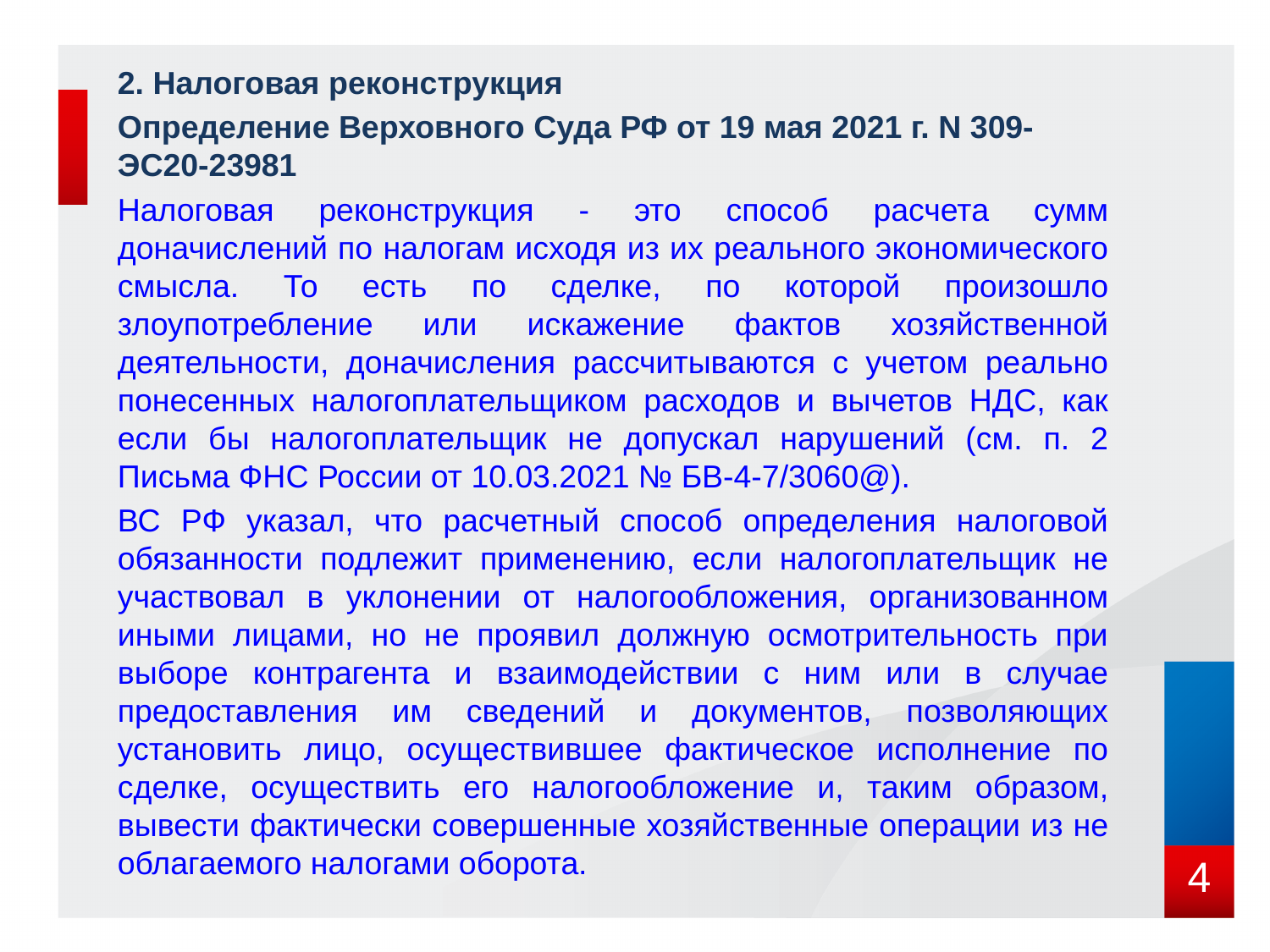

2. Налоговая реконструкция
Определение Верховного Суда РФ от 19 мая 2021 г. N 309-ЭС20-23981
Налоговая реконструкция - это способ расчета сумм доначислений по налогам исходя из их реального экономического смысла. То есть по сделке, по которой произошло злоупотребление или искажение фактов хозяйственной деятельности, доначисления рассчитываются с учетом реально понесенных налогоплательщиком расходов и вычетов НДС, как если бы налогоплательщик не допускал нарушений (см. п. 2 Письма ФНС России от 10.03.2021 № БВ-4-7/3060@).
ВС РФ указал, что расчетный способ определения налоговой обязанности подлежит применению, если налогоплательщик не участвовал в уклонении от налогообложения, организованном иными лицами, но не проявил должную осмотрительность при выборе контрагента и взаимодействии с ним или в случае предоставления им сведений и документов, позволяющих установить лицо, осуществившее фактическое исполнение по сделке, осуществить его налогообложение и, таким образом, вывести фактически совершенные хозяйственные операции из не облагаемого налогами оборота.

4